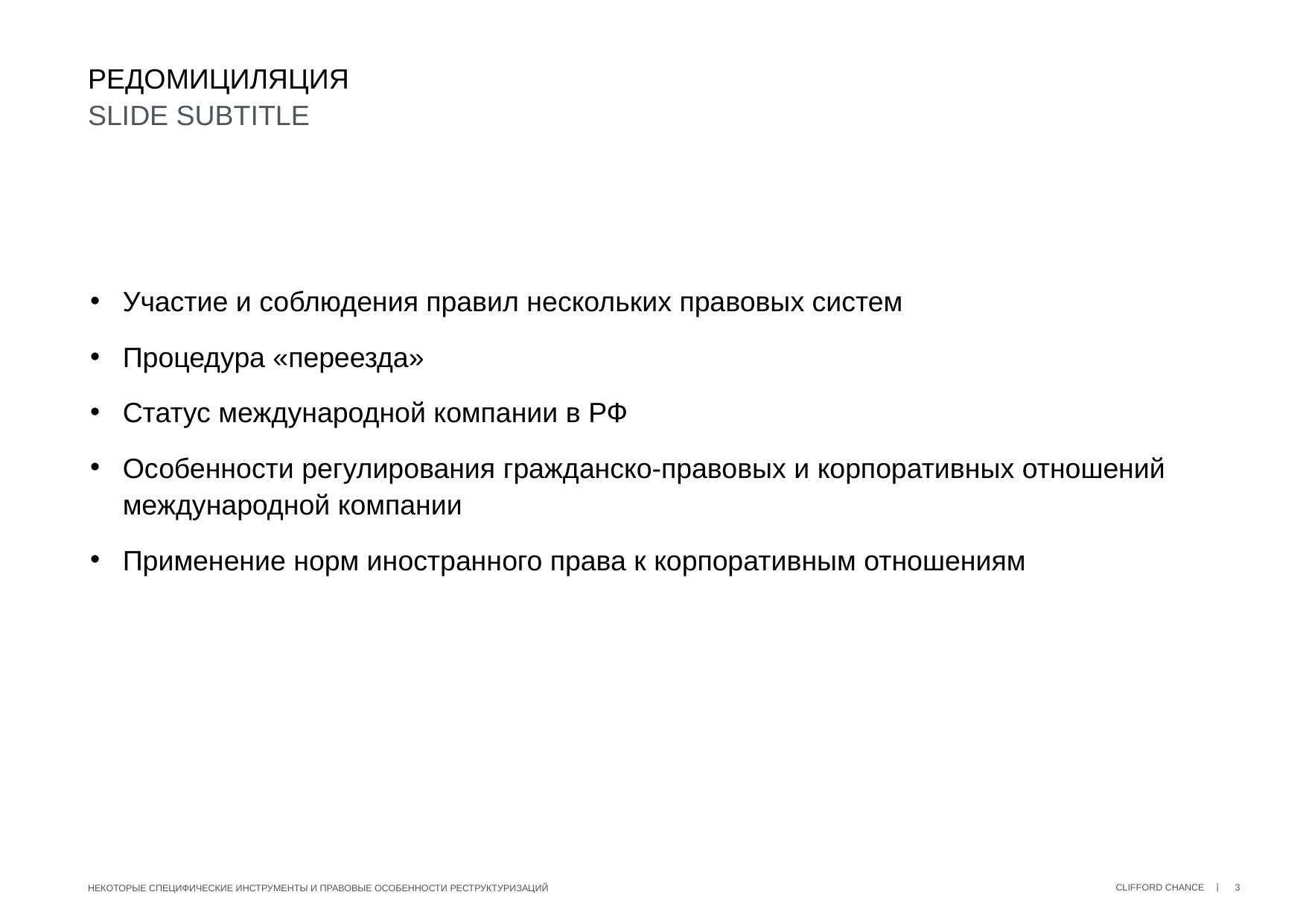

# Редомициляция
Slide subtitle
Участие и соблюдения правил нескольких правовых систем
Процедура «переезда»
Статус международной компании в РФ
Особенности регулирования гражданско-правовых и корпоративных отношений международной компании
Применение норм иностранного права к корпоративным отношениям

3
Некоторые специфические инструменты и правовые особенности реструктуризаций